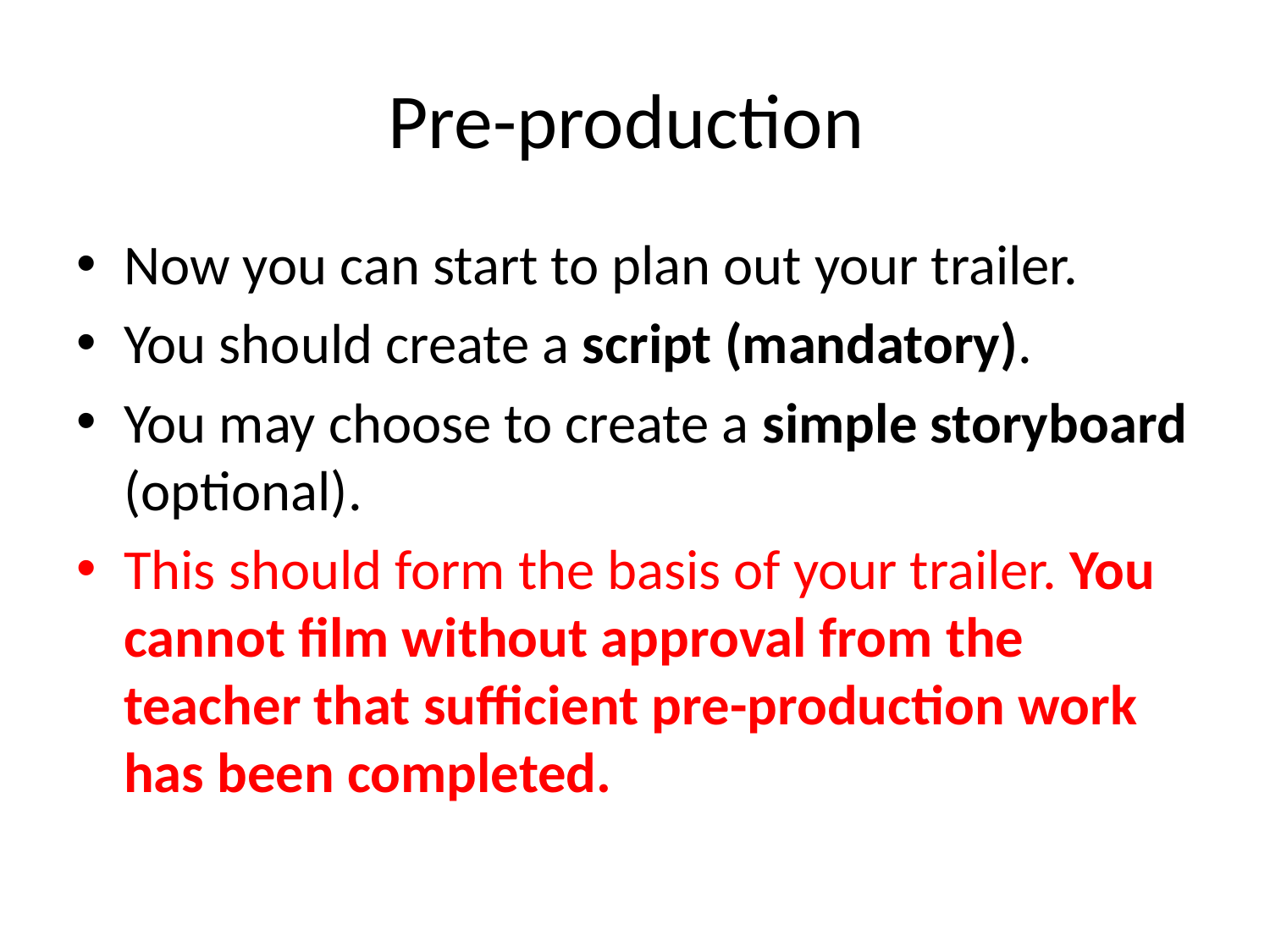

# Pre-production
Now you can start to plan out your trailer.
You should create a script (mandatory).
You may choose to create a simple storyboard (optional).
This should form the basis of your trailer. You cannot film without approval from the teacher that sufficient pre-production work has been completed.